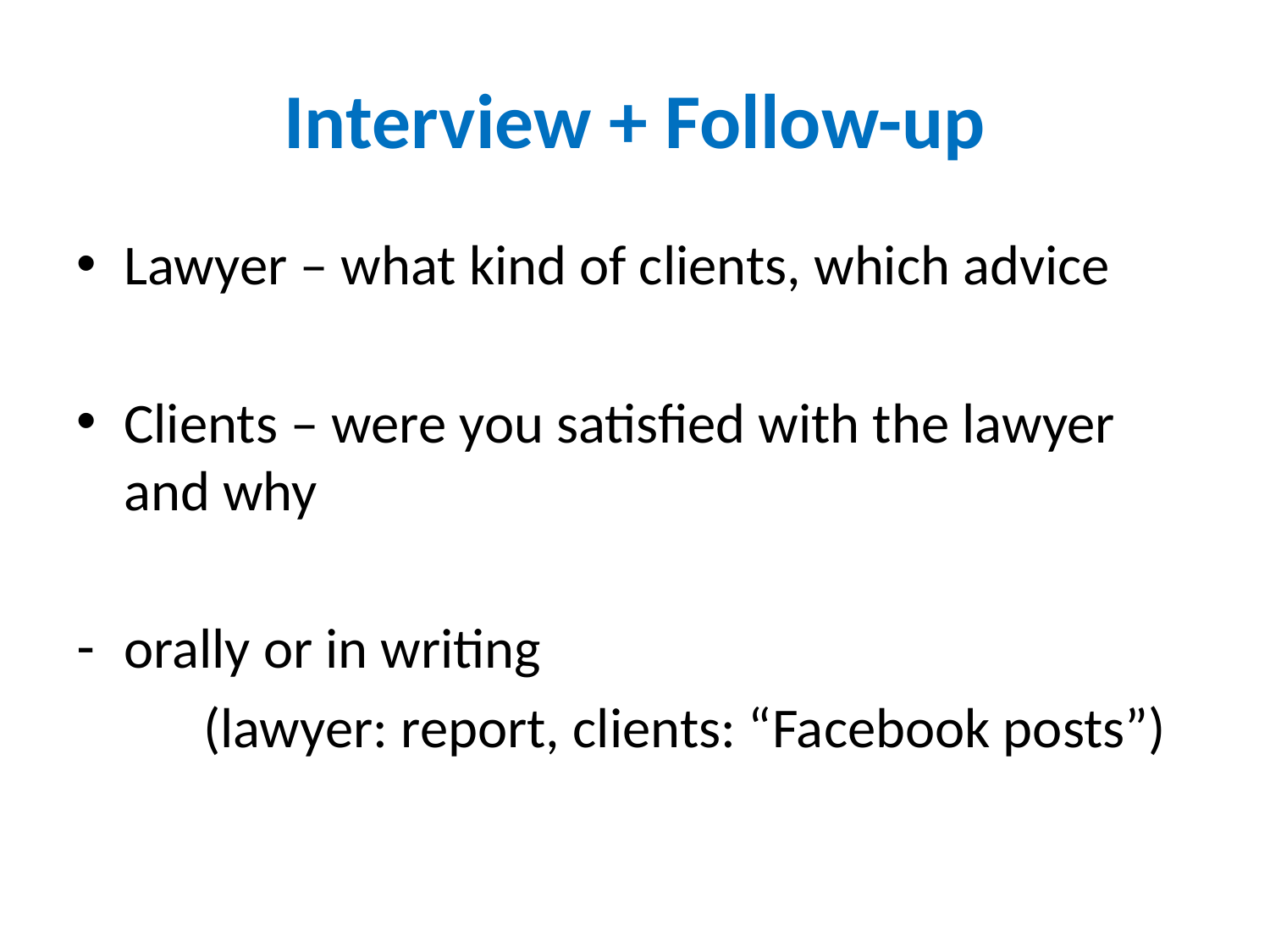

# Interview + Follow-up
Lawyer – what kind of clients, which advice

Clients – were you satisfied with the lawyer and why

orally or in writing
	(lawyer: report, clients: “Facebook posts”)